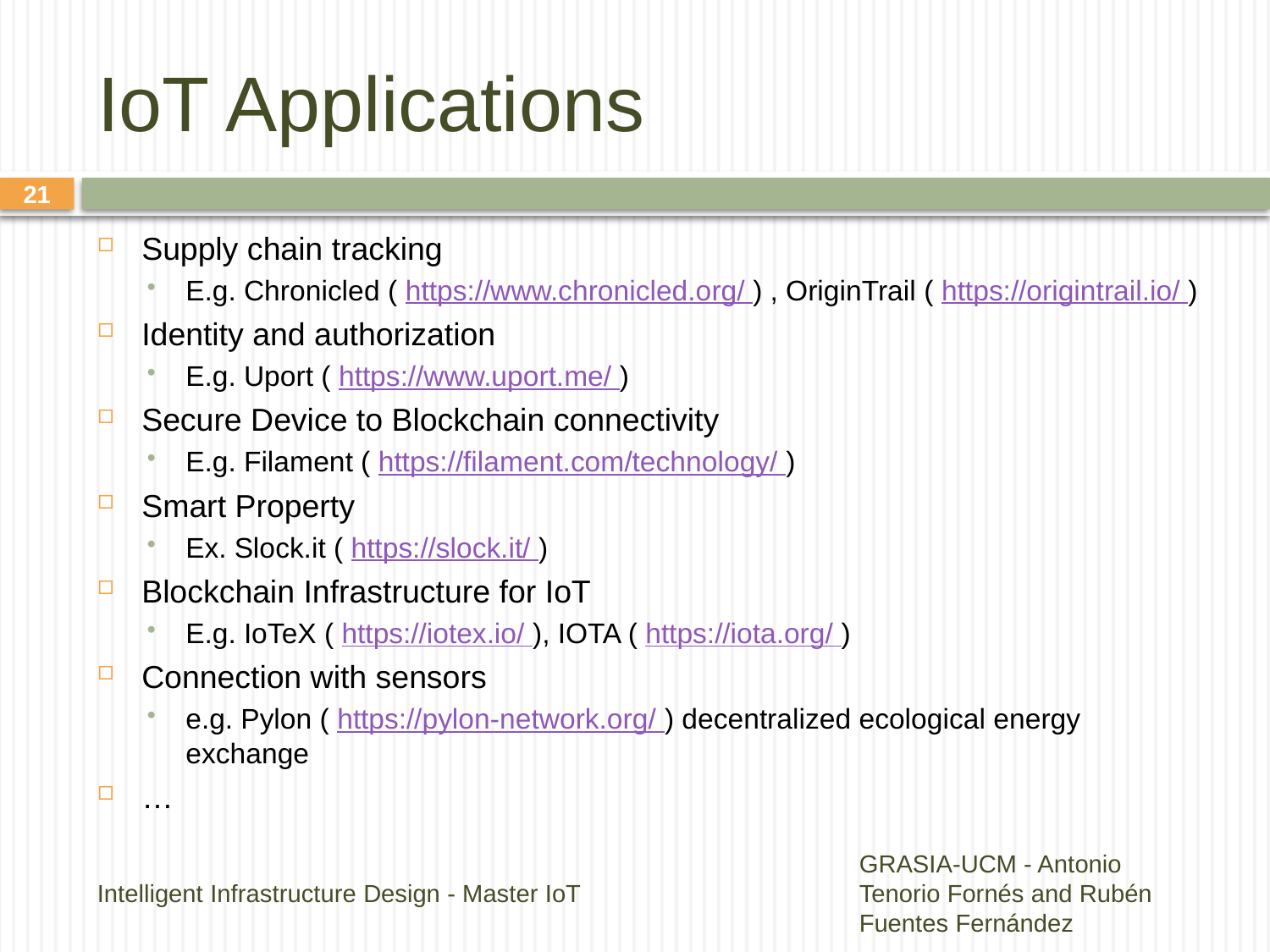

# IoT Applications
21
Supply chain tracking
E.g. Chronicled ( https://www.chronicled.org/ ) , OriginTrail ( https://origintrail.io/ )
Identity and authorization
E.g. Uport ( https://www.uport.me/ )
Secure Device to Blockchain connectivity
E.g. Filament ( https://filament.com/technology/ )
Smart Property
Ex. Slock.it ( https://slock.it/ )
Blockchain Infrastructure for IoT
E.g. IoTeX ( https://iotex.io/ ), IOTA ( https://iota.org/ )
Connection with sensors
e.g. Pylon ( https://pylon-network.org/ ) decentralized ecological energy exchange
…
Intelligent Infrastructure Design - Master IoT
GRASIA-UCM - Antonio Tenorio Fornés and Rubén Fuentes Fernández